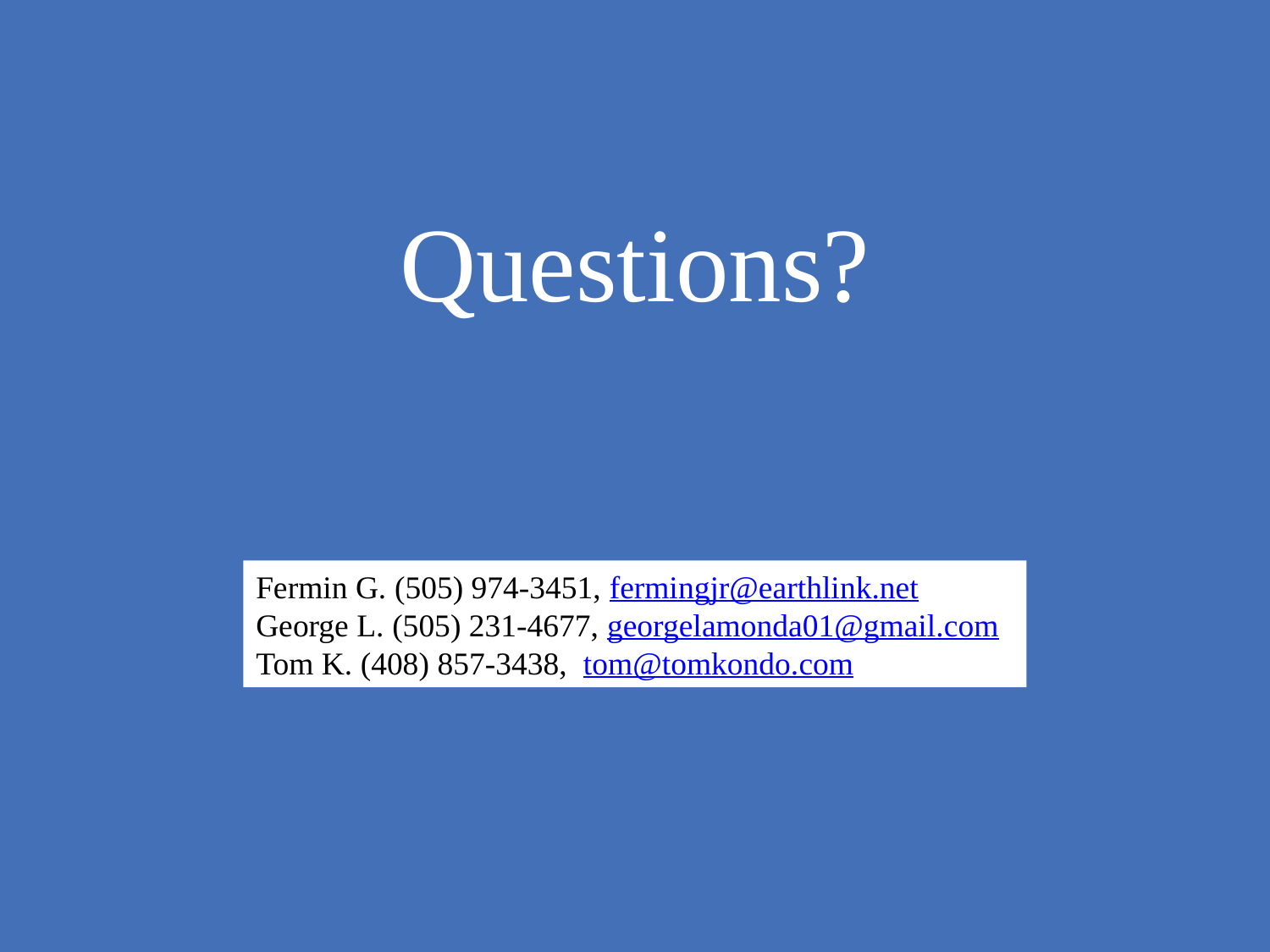

# Questions?
Fermin G. (505) 974-3451, fermingjr@earthlink.net
George L. (505) 231-4677, georgelamonda01@gmail.com
Tom K. (408) 857-3438,  tom@tomkondo.com